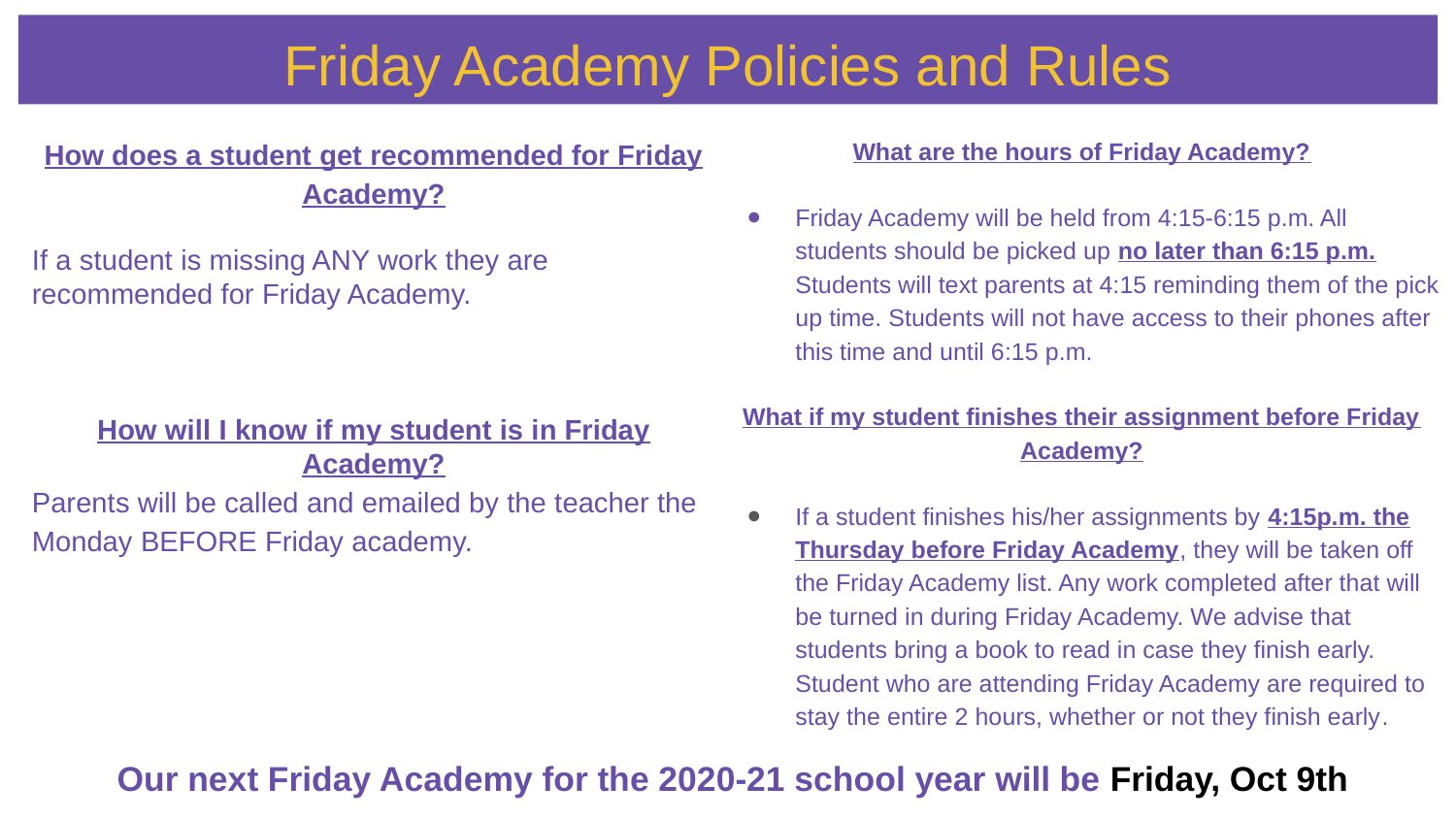

# Friday Academy Policies and Rules
How does a student get recommended for Friday Academy?
If a student is missing ANY work they are recommended for Friday Academy.

How will I know if my student is in Friday Academy?
Parents will be called and emailed by the teacher the Monday BEFORE Friday academy.

What are the hours of Friday Academy?
Friday Academy will be held from 4:15-6:15 p.m. All students should be picked up no later than 6:15 p.m. Students will text parents at 4:15 reminding them of the pick up time. Students will not have access to their phones after this time and until 6:15 p.m.
What if my student finishes their assignment before Friday Academy?
If a student finishes his/her assignments by 4:15p.m. the Thursday before Friday Academy, they will be taken off the Friday Academy list. Any work completed after that will be turned in during Friday Academy. We advise that students bring a book to read in case they finish early. Student who are attending Friday Academy are required to stay the entire 2 hours, whether or not they finish early.

Our next Friday Academy for the 2020-21 school year will be Friday, Oct 9th